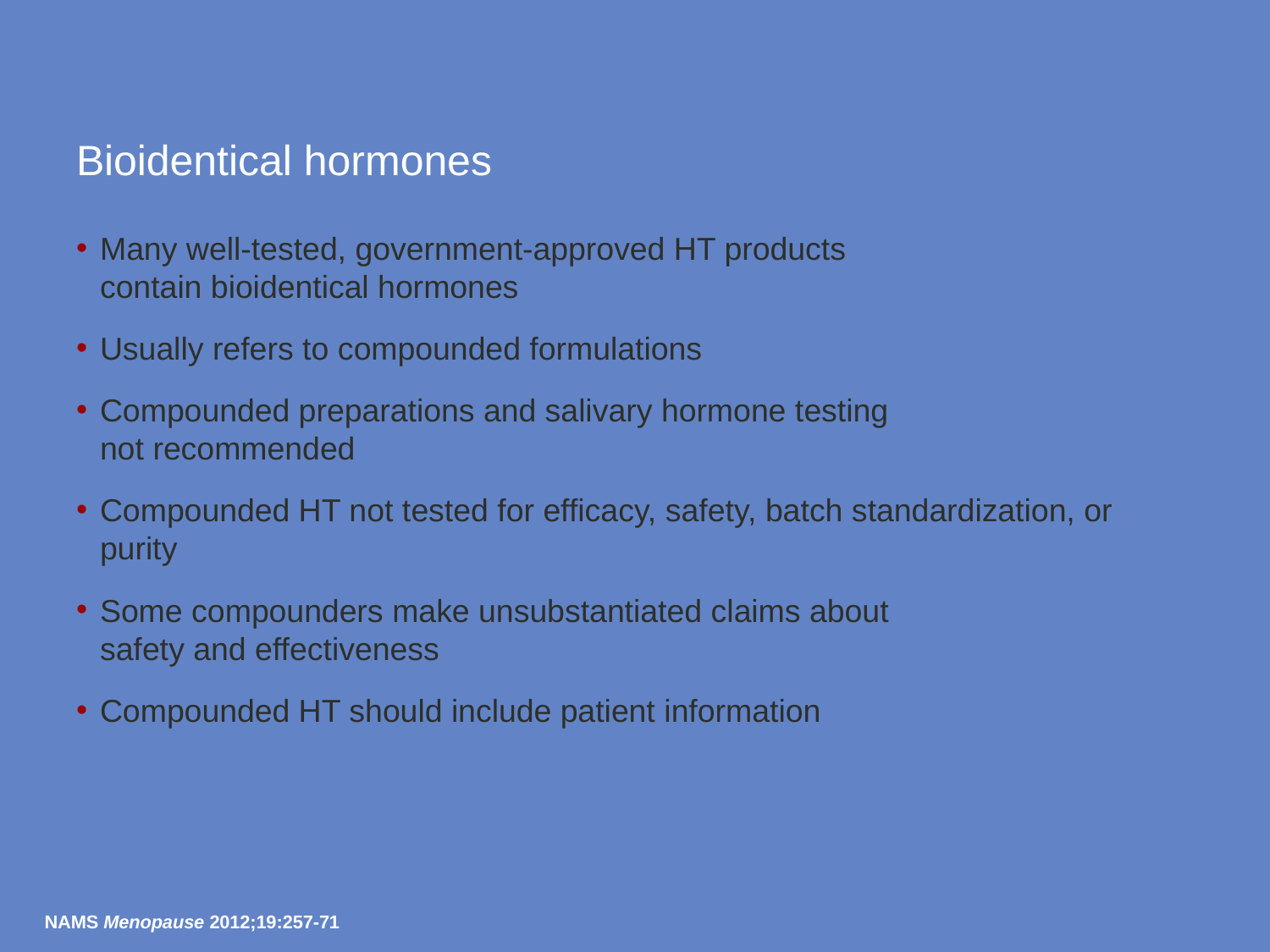

# Bioidentical hormones
Many well-tested, government-approved HT products
contain bioidentical hormones
Usually refers to compounded formulations
Compounded preparations and salivary hormone testing
not recommended
Compounded HT not tested for efficacy, safety, batch standardization, or purity
Some compounders make unsubstantiated claims about
safety and effectiveness
Compounded HT should include patient information
NAMS Menopause 2012;19:257-71